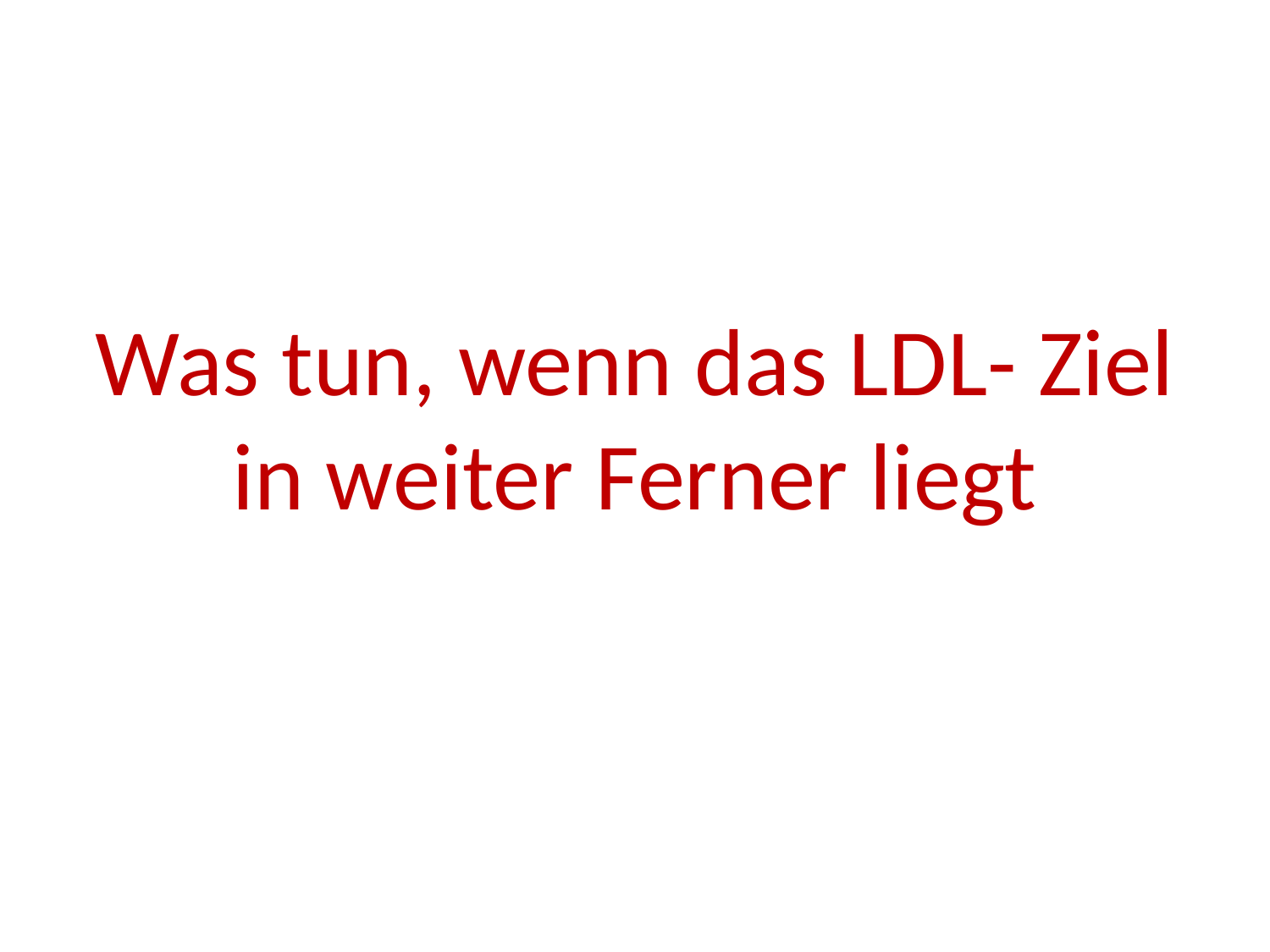

# Was tun, wenn das LDL- Ziel in weiter Ferner liegt